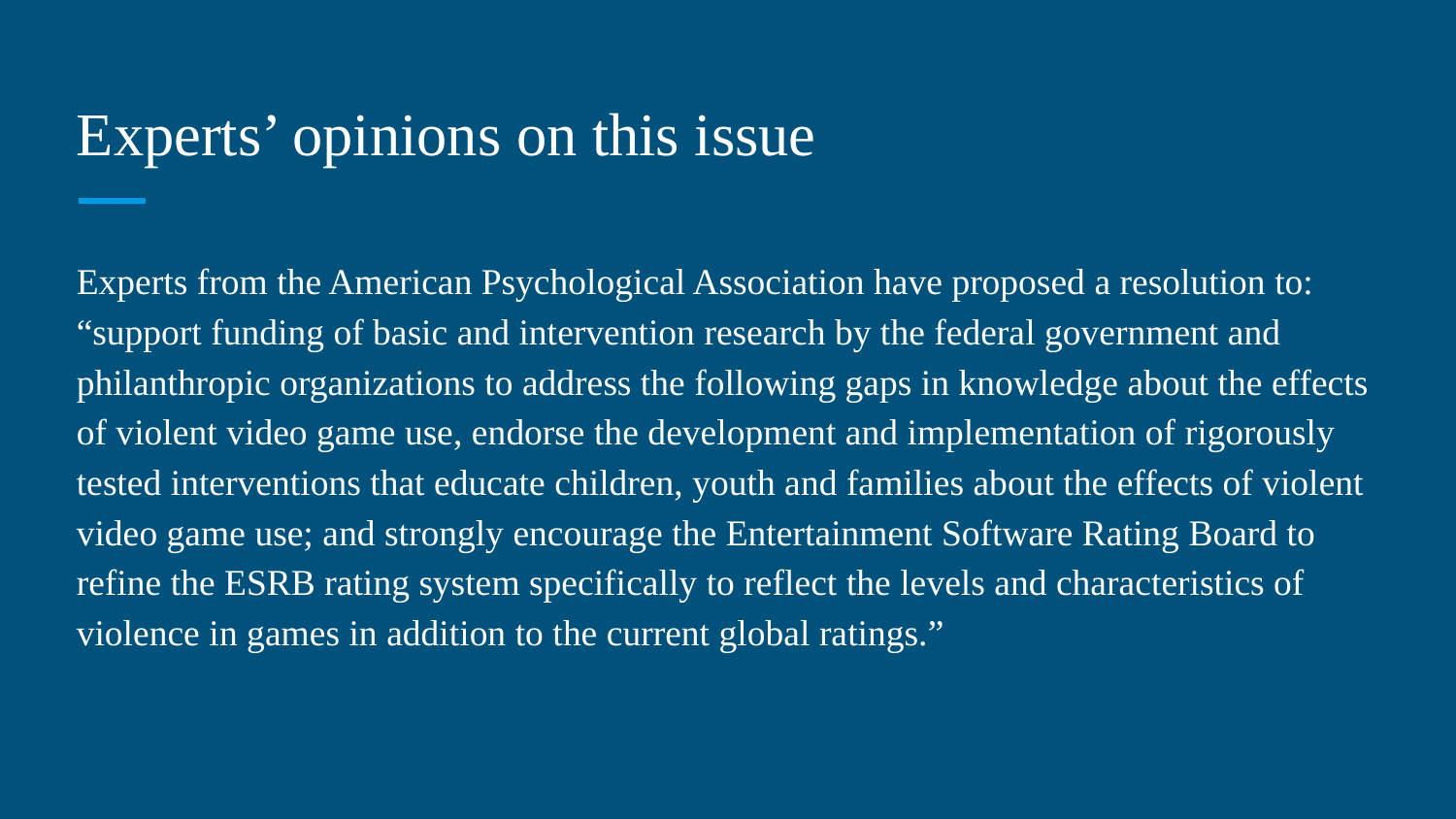

# Experts’ opinions on this issue
Experts from the American Psychological Association have proposed a resolution to: “support funding of basic and intervention research by the federal government and philanthropic organizations to address the following gaps in knowledge about the effects of violent video game use, endorse the development and implementation of rigorously tested interventions that educate children, youth and families about the effects of violent video game use; and strongly encourage the Entertainment Software Rating Board to refine the ESRB rating system specifically to reflect the levels and characteristics of violence in games in addition to the current global ratings.”